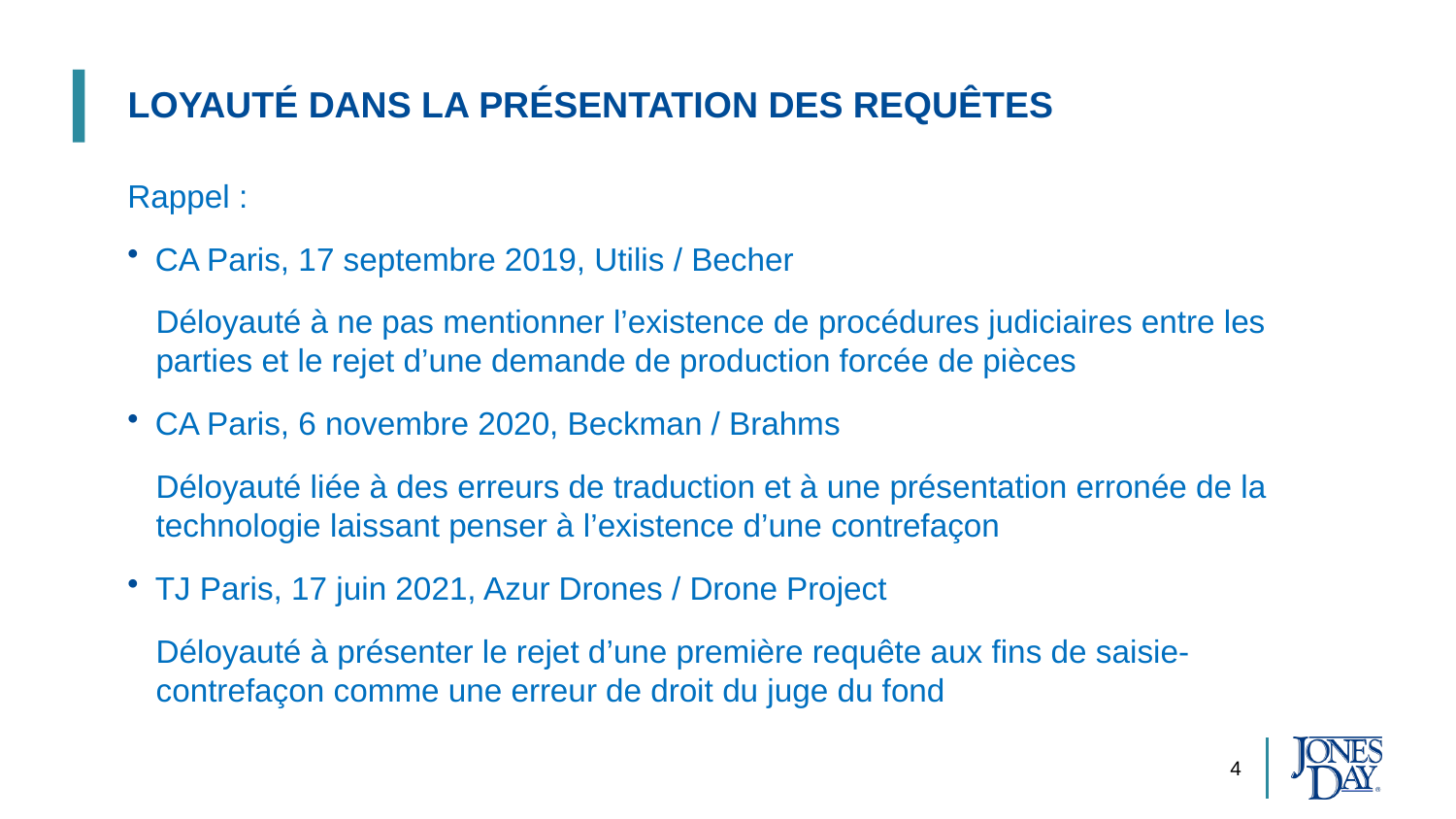

# Loyauté dans la présentation des requêtes
Rappel :
CA Paris, 17 septembre 2019, Utilis / Becher
Déloyauté à ne pas mentionner l’existence de procédures judiciaires entre les parties et le rejet d’une demande de production forcée de pièces
CA Paris, 6 novembre 2020, Beckman / Brahms
Déloyauté liée à des erreurs de traduction et à une présentation erronée de la technologie laissant penser à l’existence d’une contrefaçon
TJ Paris, 17 juin 2021, Azur Drones / Drone Project
Déloyauté à présenter le rejet d’une première requête aux fins de saisie-contrefaçon comme une erreur de droit du juge du fond
4